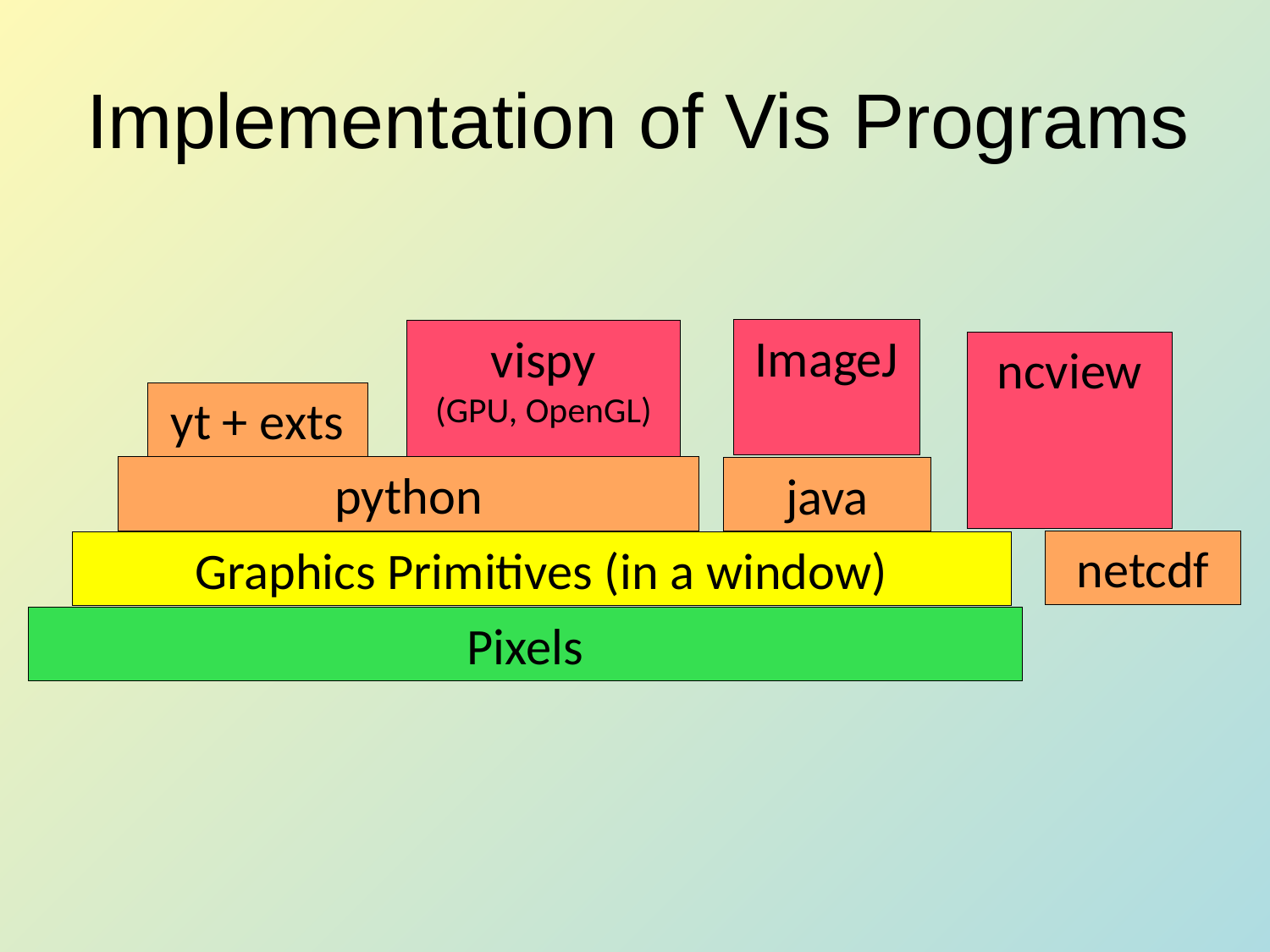

# Implementation of Vis Programs
ImageJ

vispy
(GPU, OpenGL)

ncview

yt + exts
python
java
netcdf
Graphics Primitives (in a window)
Pixels